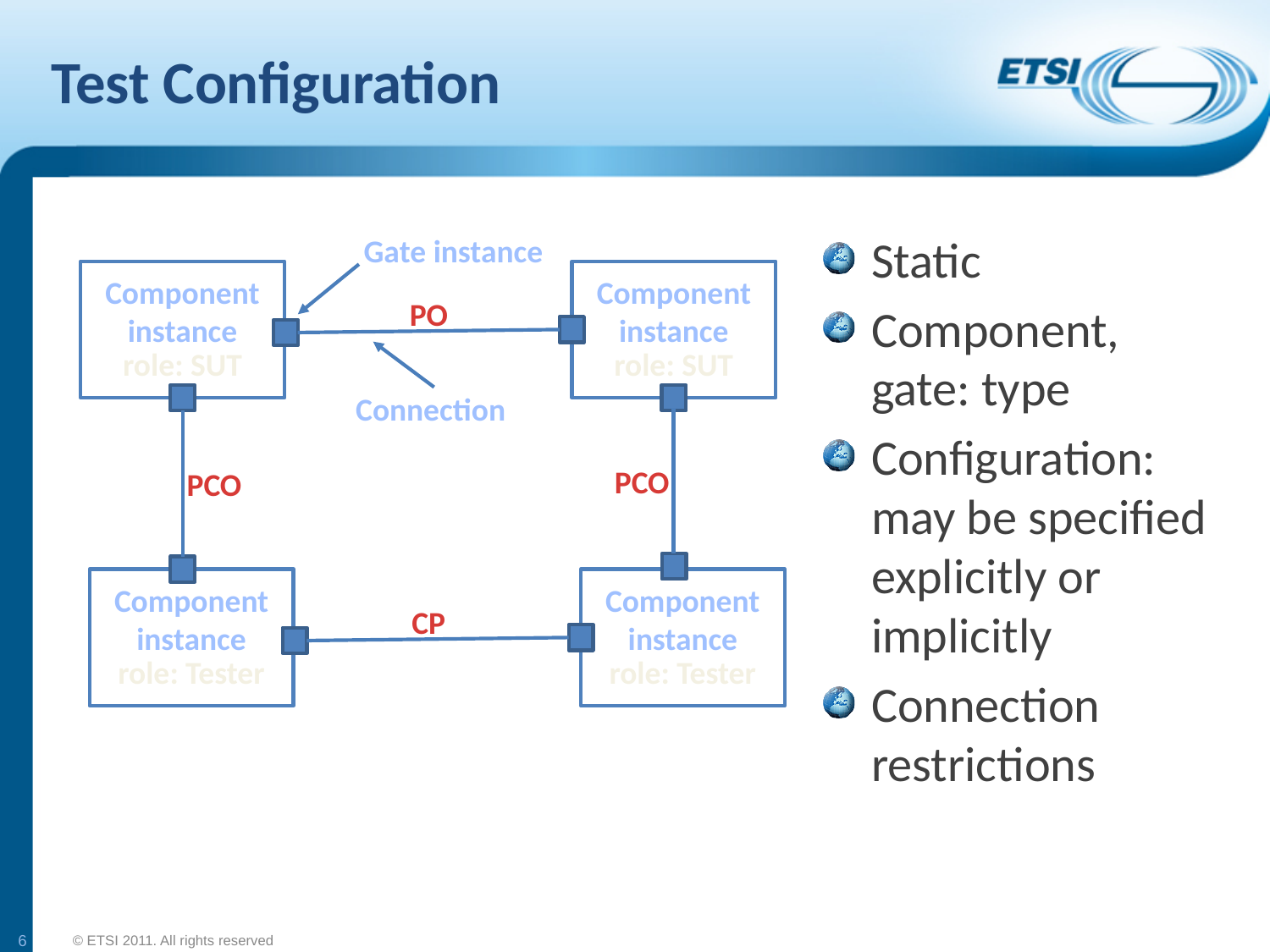

# Test Configuration
Static
Component, gate: type
Configuration: may be specified explicitly or implicitly
Connection restrictions

Gate instance
Component instance

Component instance

PO

role: SUT
role: SUT
Connection

PCO
PCO

Component instance

Component instance

CP

role: Tester
role: Tester
6
© ETSI 2011. All rights reserved